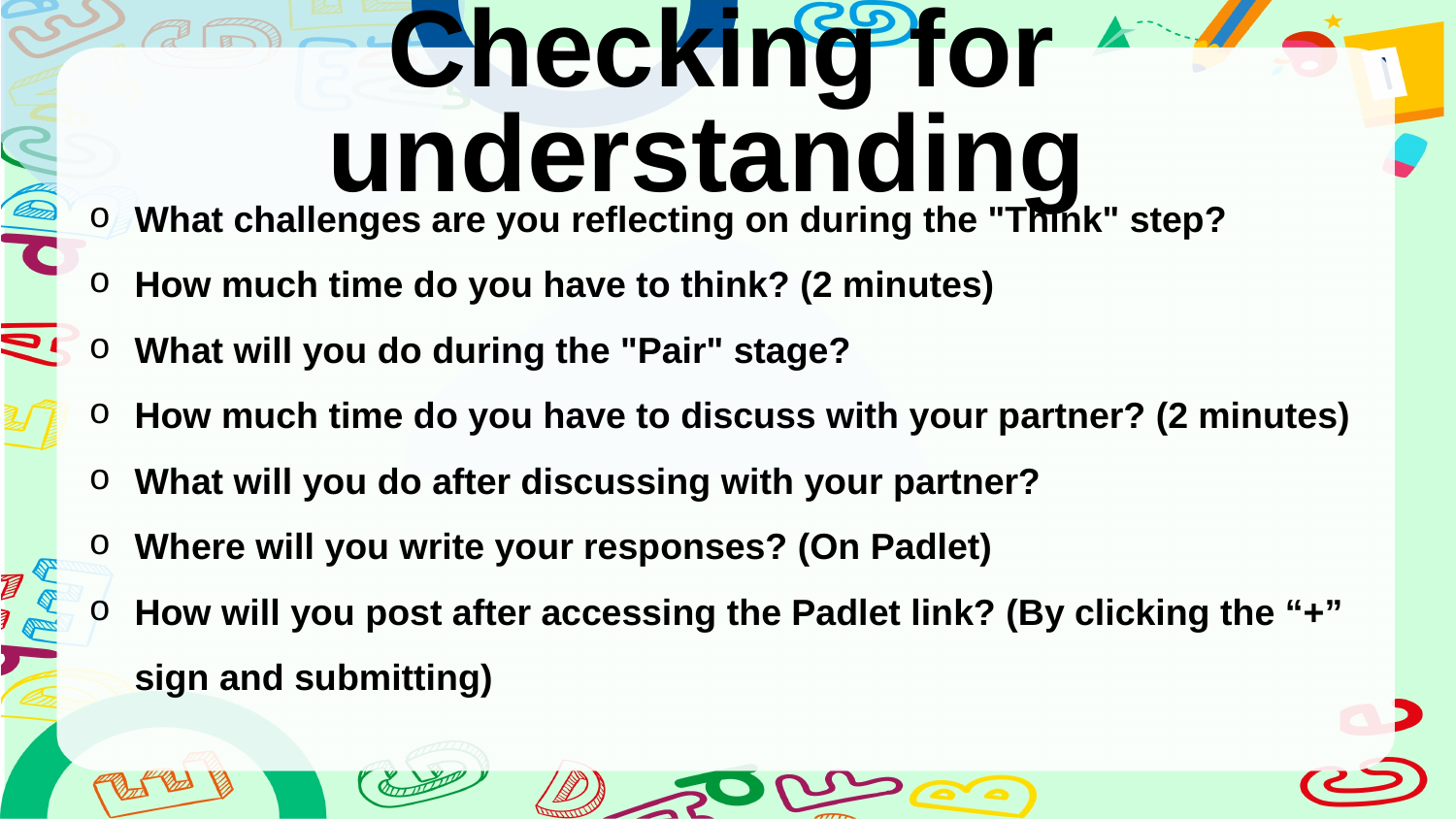

# Checking for understanding
What challenges are you reflecting on during the "Think" step?
How much time do you have to think? (2 minutes)
What will you do during the "Pair" stage?
How much time do you have to discuss with your partner? (2 minutes)
What will you do after discussing with your partner?
Where will you write your responses? (On Padlet)
How will you post after accessing the Padlet link? (By clicking the “+” sign and submitting)